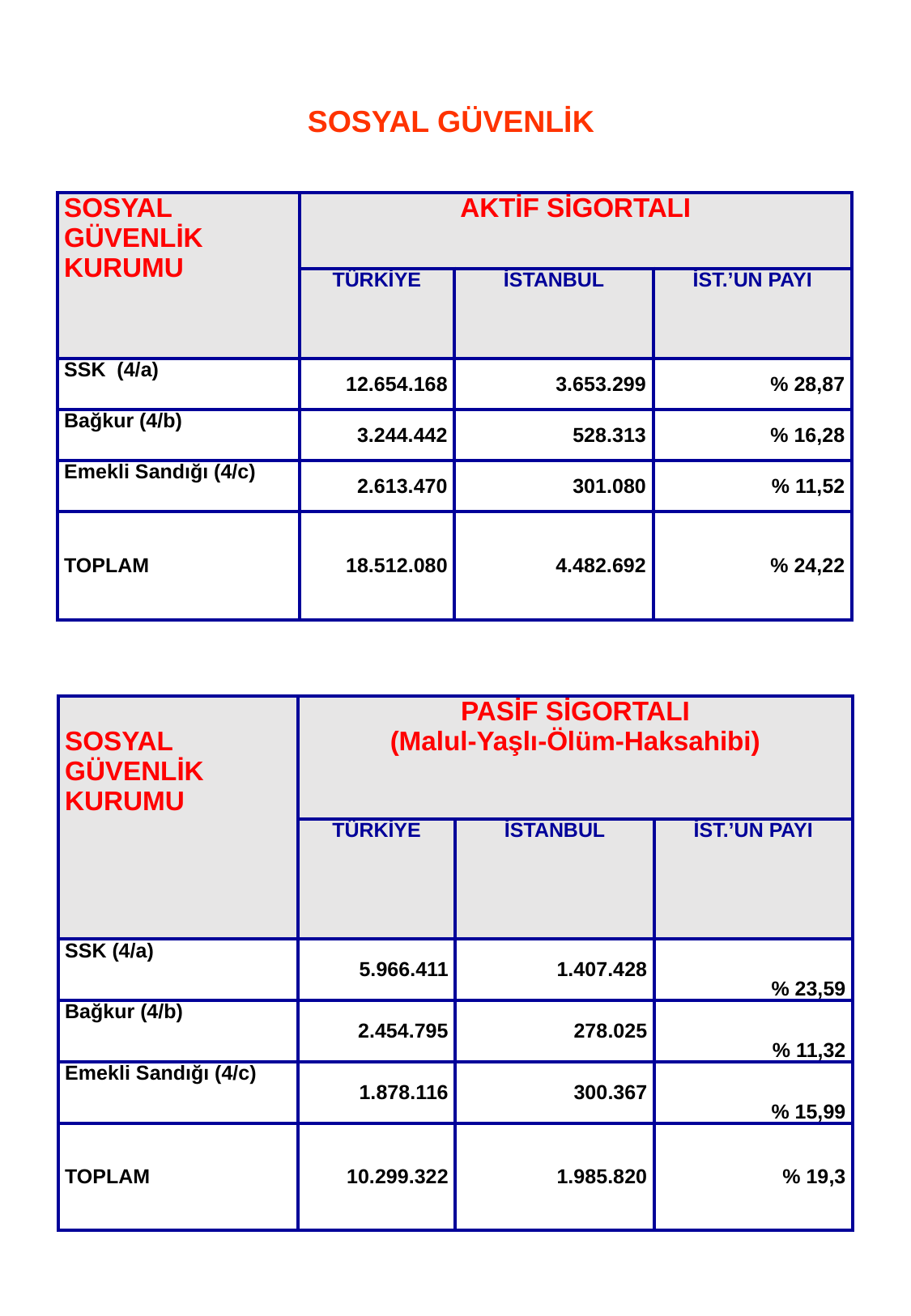

38
SOSYAL GÜVENLİK
| SOSYAL GÜVENLİK KURUMU | AKTİF SİGORTALI |  |  |
| --- | --- | --- | --- |
|  | TÜRKİYE | İSTANBUL | İST.’UN PAYI |
| SSK (4/a) | 12.654.168 | 3.653.299 | % 28,87 |
| Bağkur (4/b) | 3.244.442 | 528.313 | % 16,28 |
| Emekli Sandığı (4/c) | 2.613.470 | 301.080 | % 11,52 |
| TOPLAM | 18.512.080 | 4.482.692 | % 24,22 |

| SOSYAL GÜVENLİK KURUMU | PASİF SİGORTALI (Malul-Yaşlı-Ölüm-Haksahibi) |  |  |
| --- | --- | --- | --- |
|  | TÜRKİYE | İSTANBUL | İST.’UN PAYI |
| SSK (4/a) | 5.966.411 | 1.407.428 | % 23,59 |
| Bağkur (4/b) | 2.454.795 | 278.025 | % 11,32 |
| Emekli Sandığı (4/c) | 1.878.116 | 300.367 | % 15,99 |
| TOPLAM | 10.299.322 | 1.985.820 | % 19,3 |